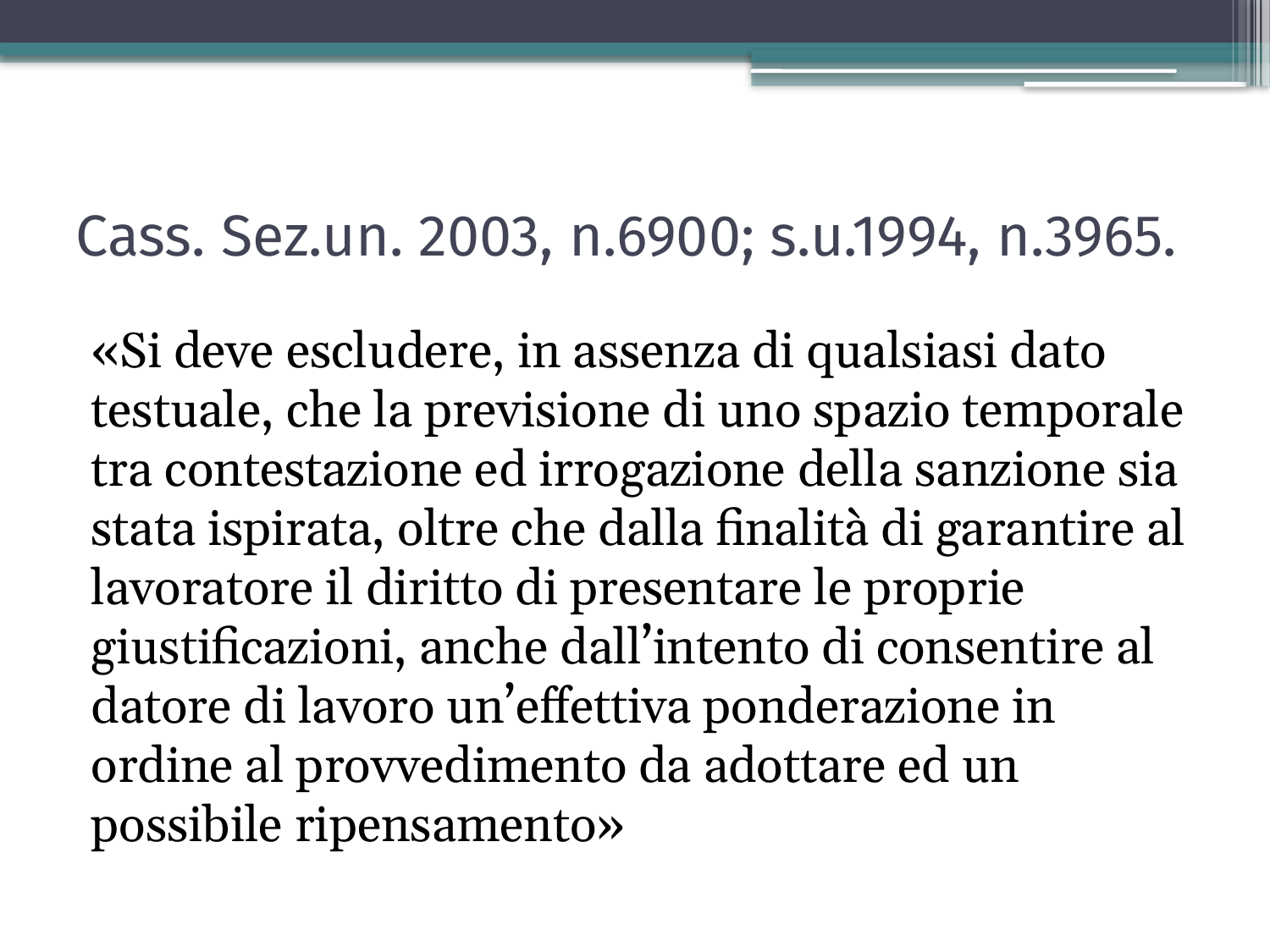

# Cass. Sez.un. 2003, n.6900; s.u.1994, n.3965.
«Si deve escludere, in assenza di qualsiasi dato testuale, che la previsione di uno spazio temporale tra contestazione ed irrogazione della sanzione sia stata ispirata, oltre che dalla finalità di garantire al lavoratore il diritto di presentare le proprie giustificazioni, anche dall’intento di consentire al datore di lavoro un’effettiva ponderazione in ordine al provvedimento da adottare ed un possibile ripensamento»